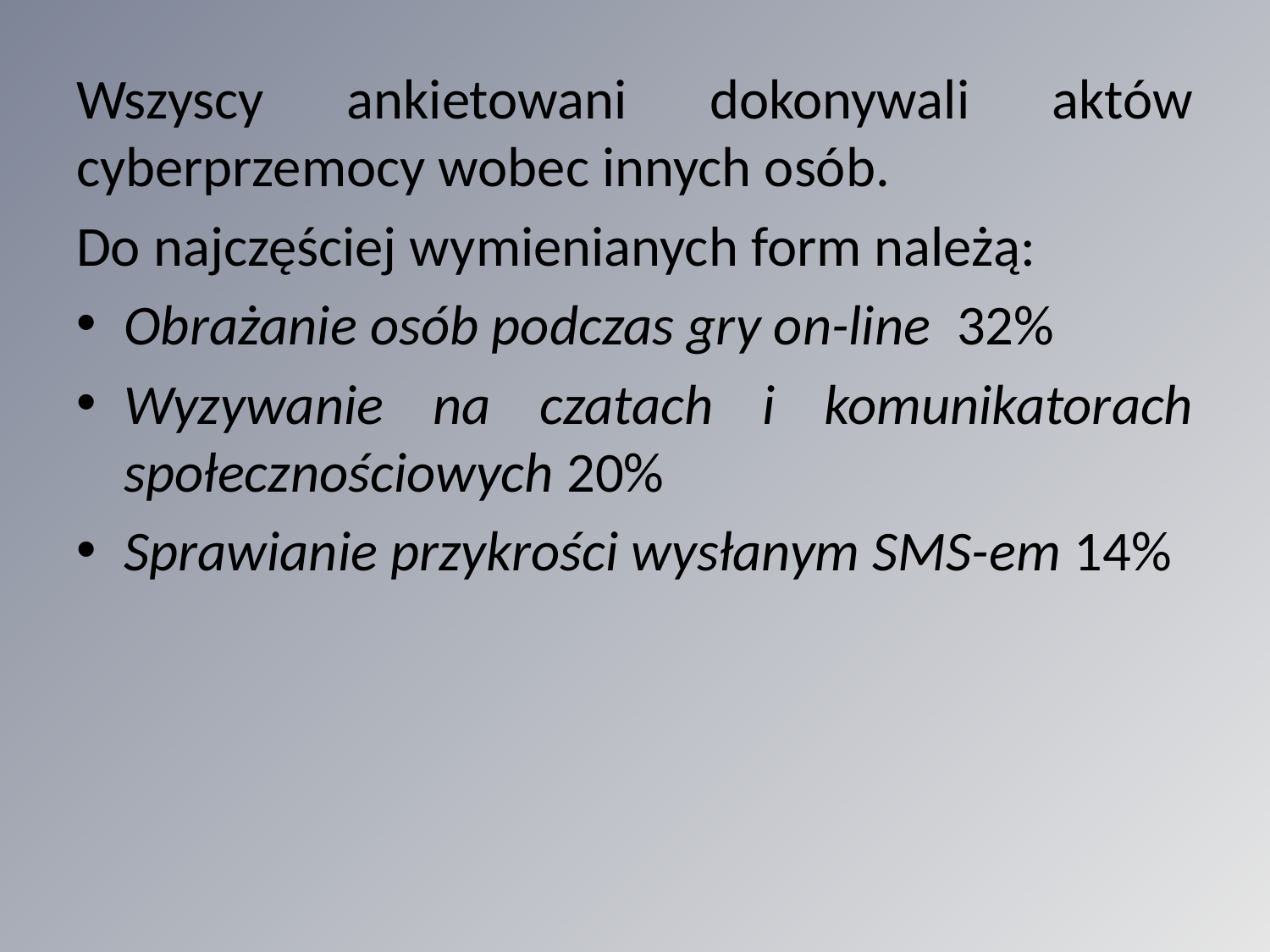

Wszyscy ankietowani dokonywali aktów cyberprzemocy wobec innych osób.
Do najczęściej wymienianych form należą:
Obrażanie osób podczas gry on-line  32%
Wyzywanie na czatach i komunikatorach społecznościowych 20%
Sprawianie przykrości wysłanym SMS-em 14%